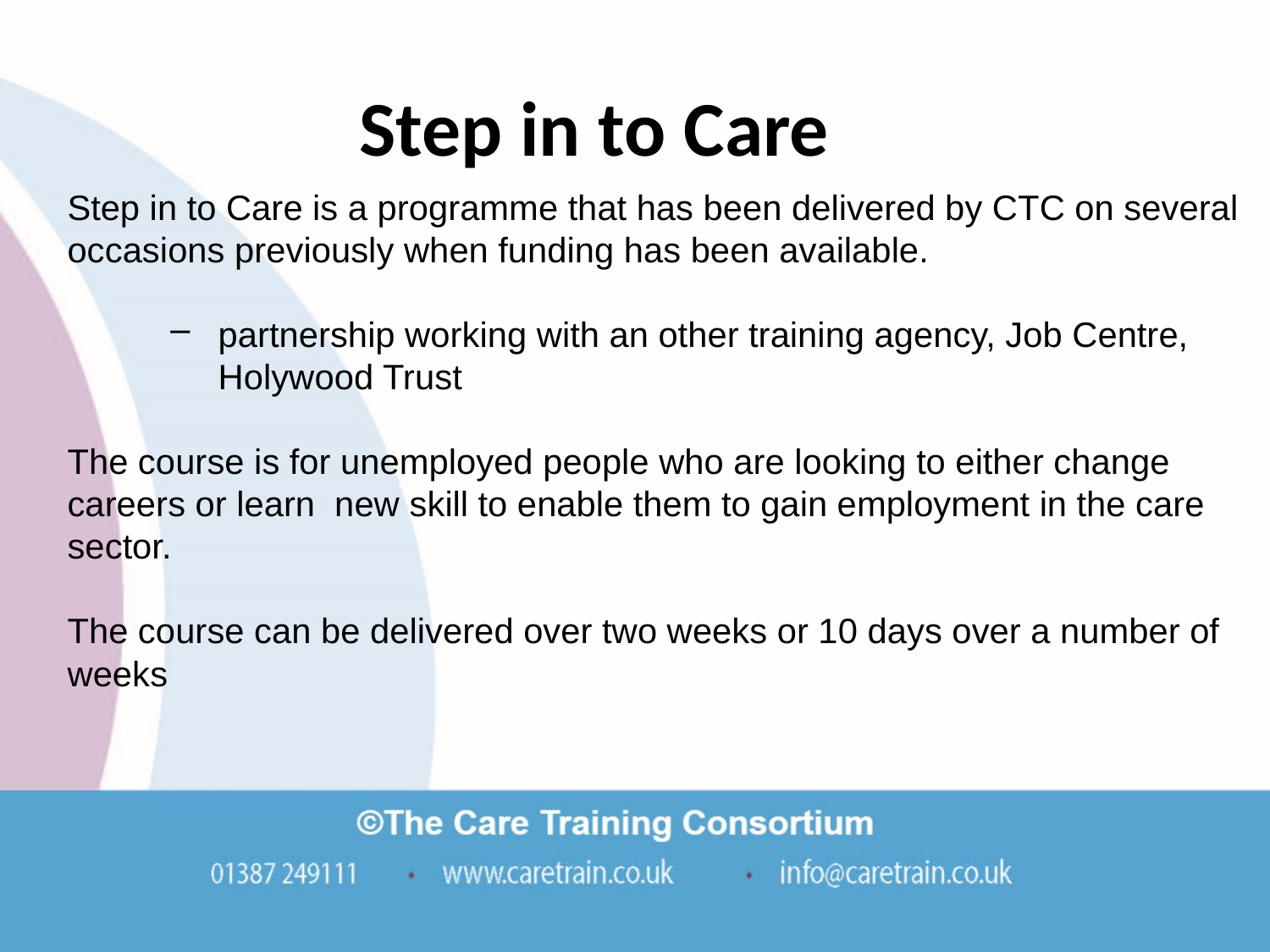

Step in to Care
Step in to Care is a programme that has been delivered by CTC on several occasions previously when funding has been available.

partnership working with an other training agency, Job Centre, Holywood Trust

The course is for unemployed people who are looking to either change careers or learn  new skill to enable them to gain employment in the care sector.

The course can be delivered over two weeks or 10 days over a number of weeks